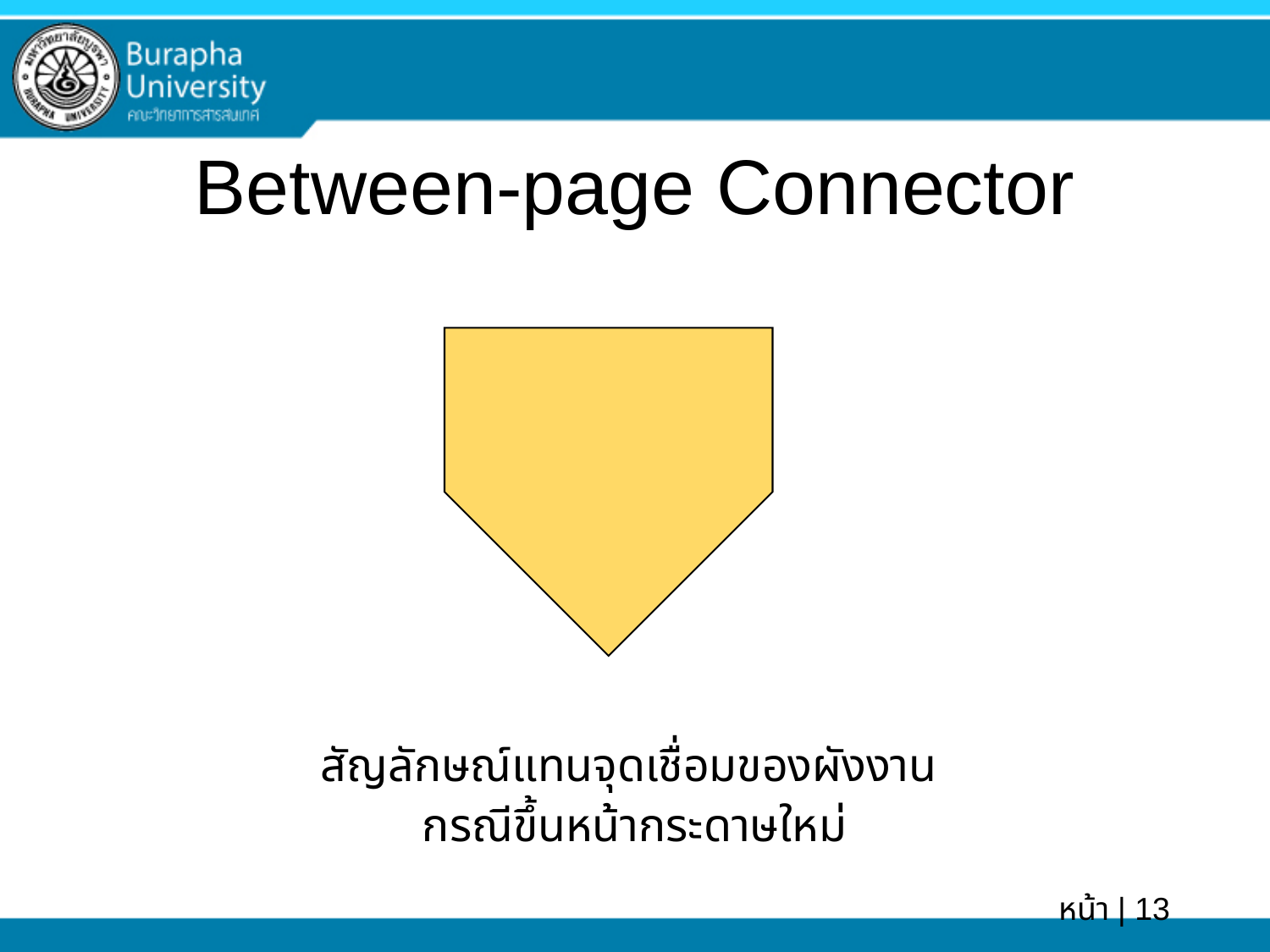

# Between-page Connector

สัญลักษณ์แทนจุดเชื่อมของผังงาน
กรณีขึ้นหน้ากระดาษใหม่

หน้า | 13